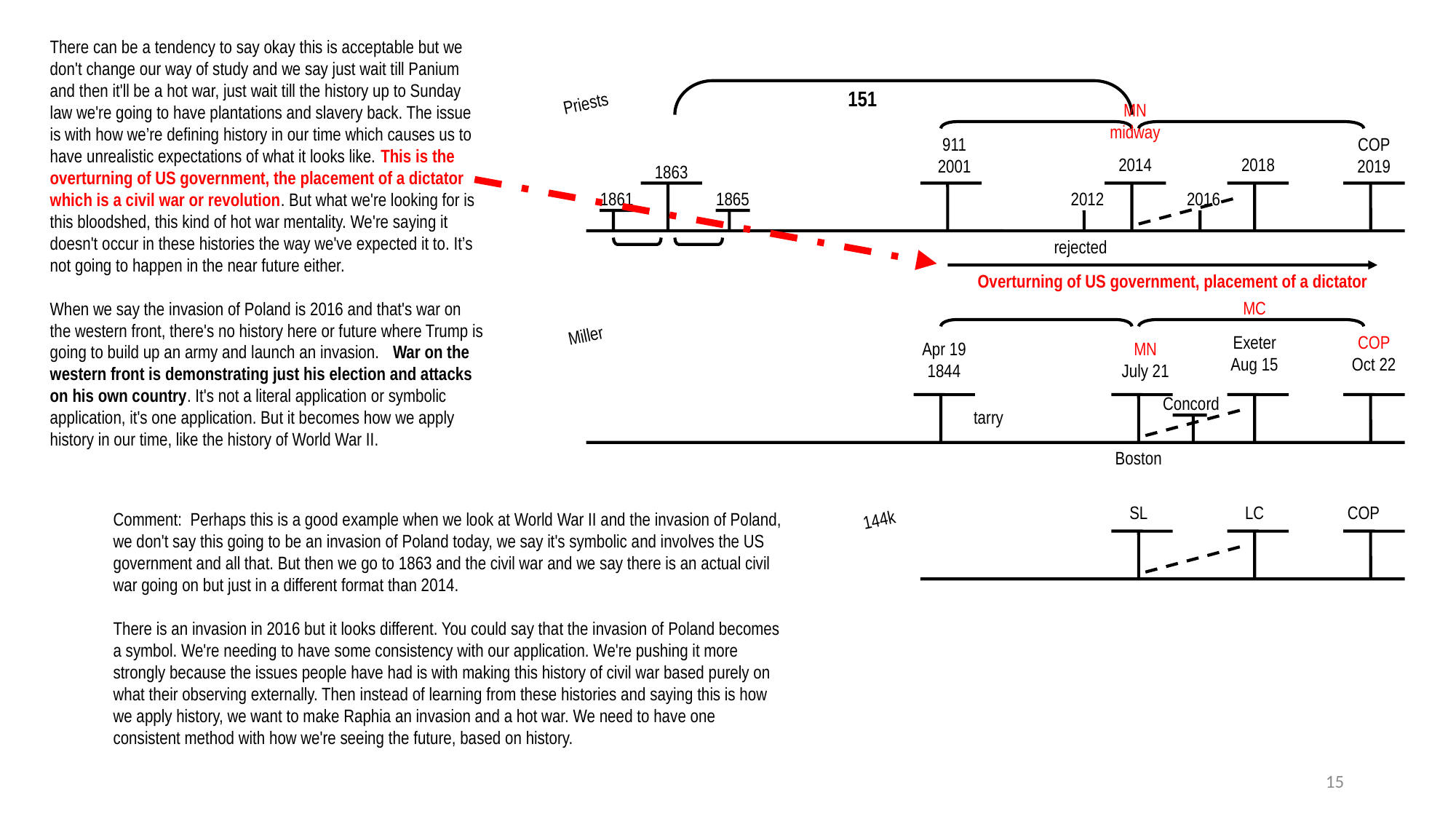

There can be a tendency to say okay this is acceptable but we don't change our way of study and we say just wait till Panium and then it'll be a hot war, just wait till the history up to Sunday law we're going to have plantations and slavery back. The issue is with how we’re defining history in our time which causes us to have unrealistic expectations of what it looks like. This is the overturning of US government, the placement of a dictator which is a civil war or revolution. But what we're looking for is this bloodshed, this kind of hot war mentality. We're saying it doesn't occur in these histories the way we've expected it to. It’s not going to happen in the near future either.
When we say the invasion of Poland is 2016 and that's war on the western front, there's no history here or future where Trump is going to build up an army and launch an invasion.   War on the western front is demonstrating just his election and attacks on his own country. It's not a literal application or symbolic application, it's one application. But it becomes how we apply history in our time, like the history of World War II.
151
Priests
MN
midway
911
2001
COP
2019
2014
2018
1863
1861

1865

2012

2016

rejected
Overturning of US government, placement of a dictator

MC
Miller
Exeter
Aug 15
COP
Oct 22
Apr 19 1844
MN
July 21

Concord

tarry

Boston
SL
LC
COP
Comment:  Perhaps this is a good example when we look at World War II and the invasion of Poland, we don't say this going to be an invasion of Poland today, we say it's symbolic and involves the US government and all that. But then we go to 1863 and the civil war and we say there is an actual civil war going on but just in a different format than 2014.
There is an invasion in 2016 but it looks different. You could say that the invasion of Poland becomes a symbol. We're needing to have some consistency with our application. We're pushing it more strongly because the issues people have had is with making this history of civil war based purely on what their observing externally. Then instead of learning from these histories and saying this is how we apply history, we want to make Raphia an invasion and a hot war. We need to have one consistent method with how we're seeing the future, based on history.

144k

15